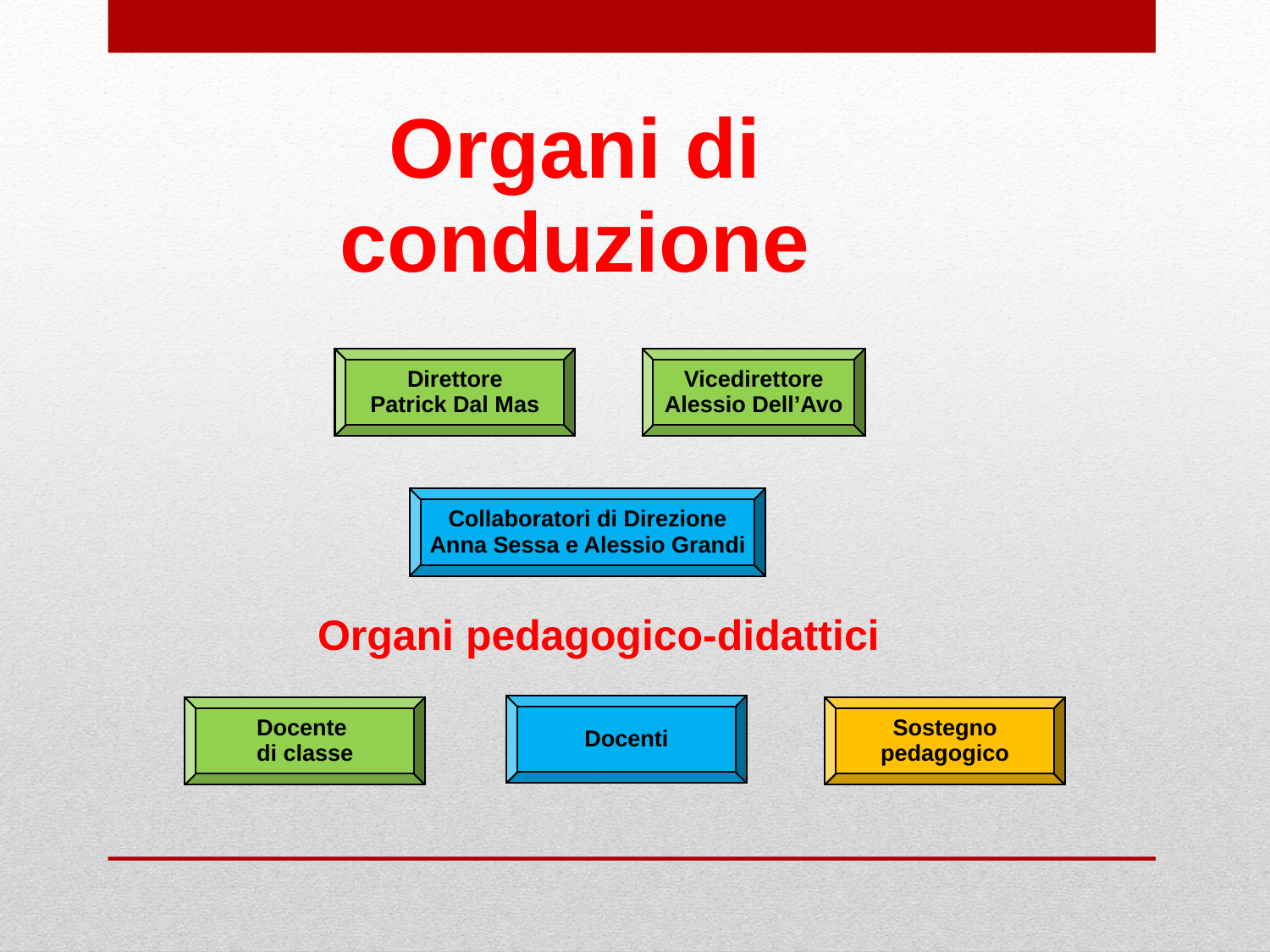

Organi di conduzione
Direttore
Patrick Dal Mas
Vicedirettore
Alessio Dell’Avo
Collaboratori di Direzione
Anna Sessa e Alessio Grandi
Organi pedagogico-didattici
Docenti
Docente
di classe
Sostegno
pedagogico